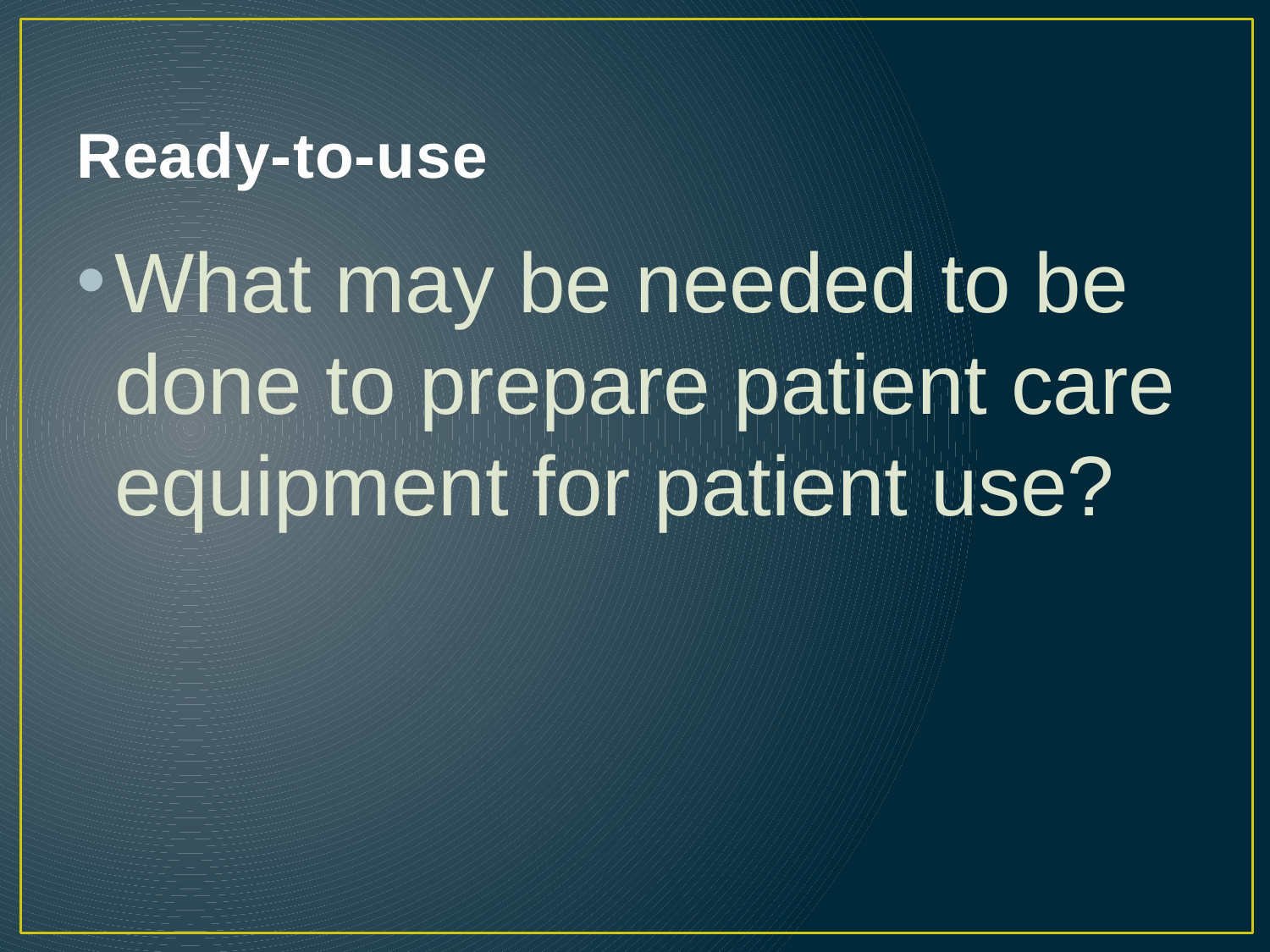

# Ready-to-use
What may be needed to be done to prepare patient care equipment for patient use?